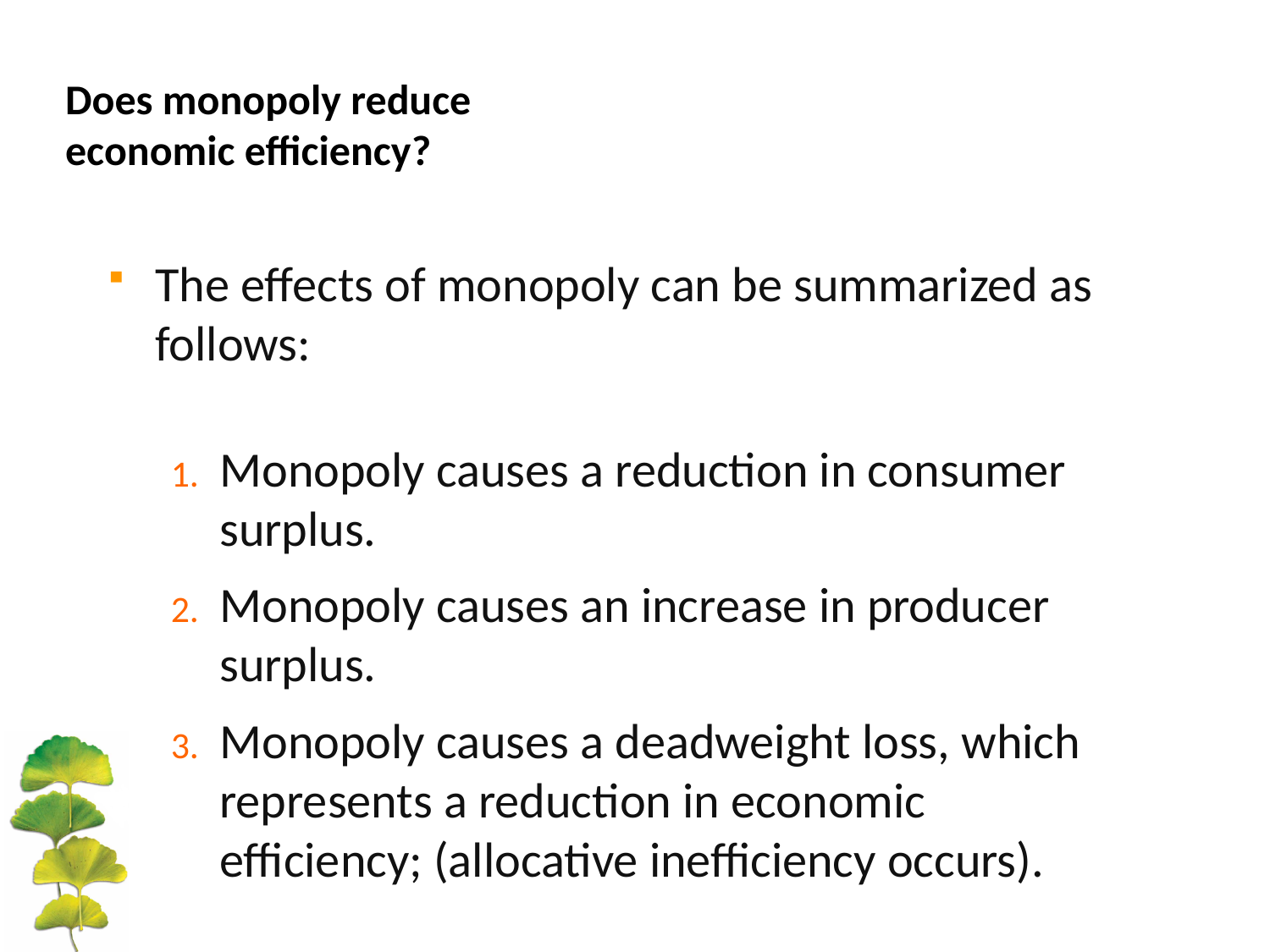

Does monopoly reduce
economic efficiency?

The effects of monopoly can be summarized as follows:

Monopoly causes a reduction in consumer surplus.
Monopoly causes an increase in producer surplus.
Monopoly causes a deadweight loss, which represents a reduction in economic efficiency; (allocative inefficiency occurs).